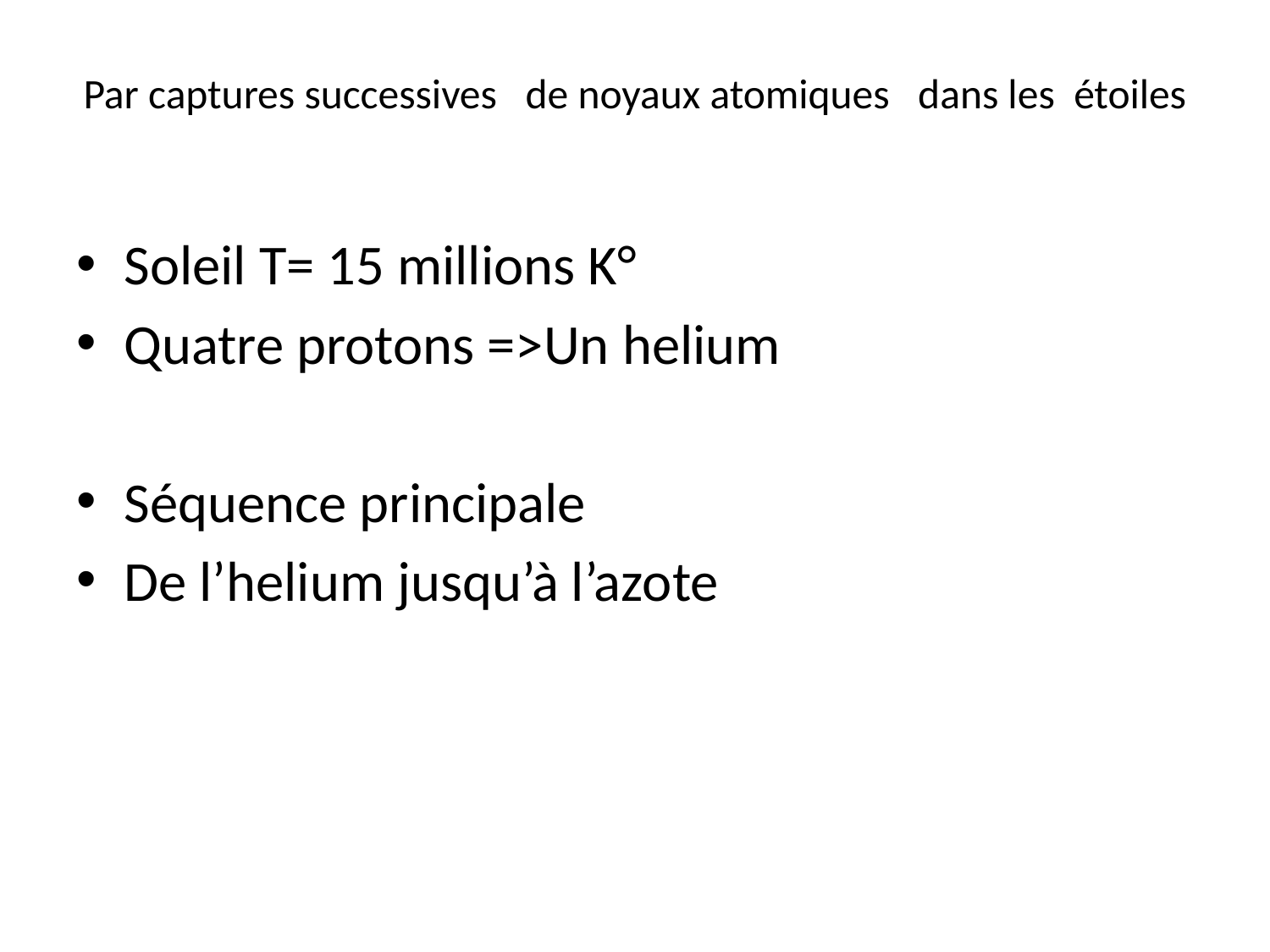

# Par captures successives   de noyaux atomiques   dans les  étoiles
Soleil T= 15 millions K°
Quatre protons =>Un helium

Séquence principale
De l’helium jusqu’à l’azote